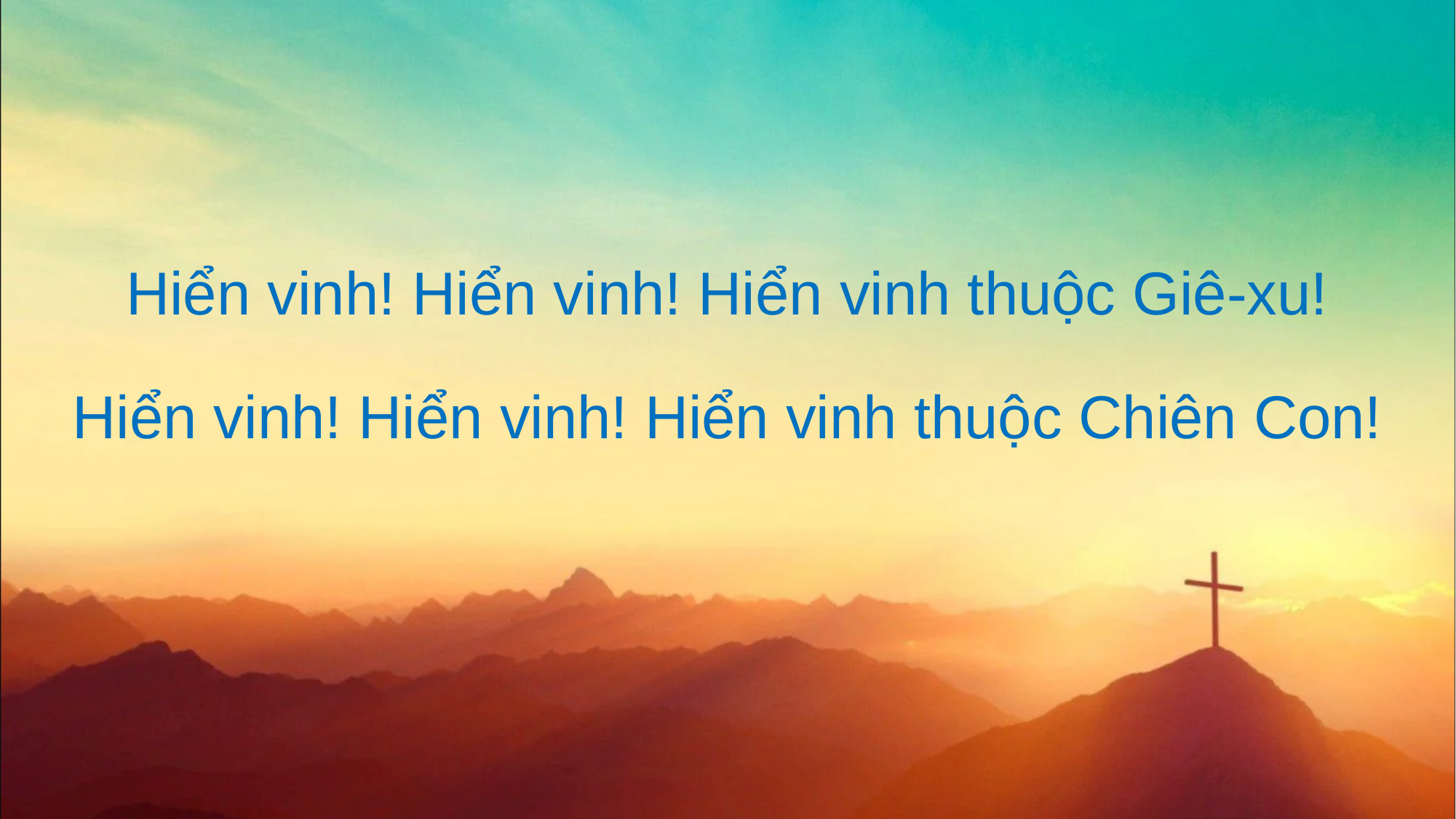

Hiển vinh! Hiển vinh! Hiển vinh thuộc Giê-xu!
Hiển vinh! Hiển vinh! Hiển vinh thuộc Chiên Con!